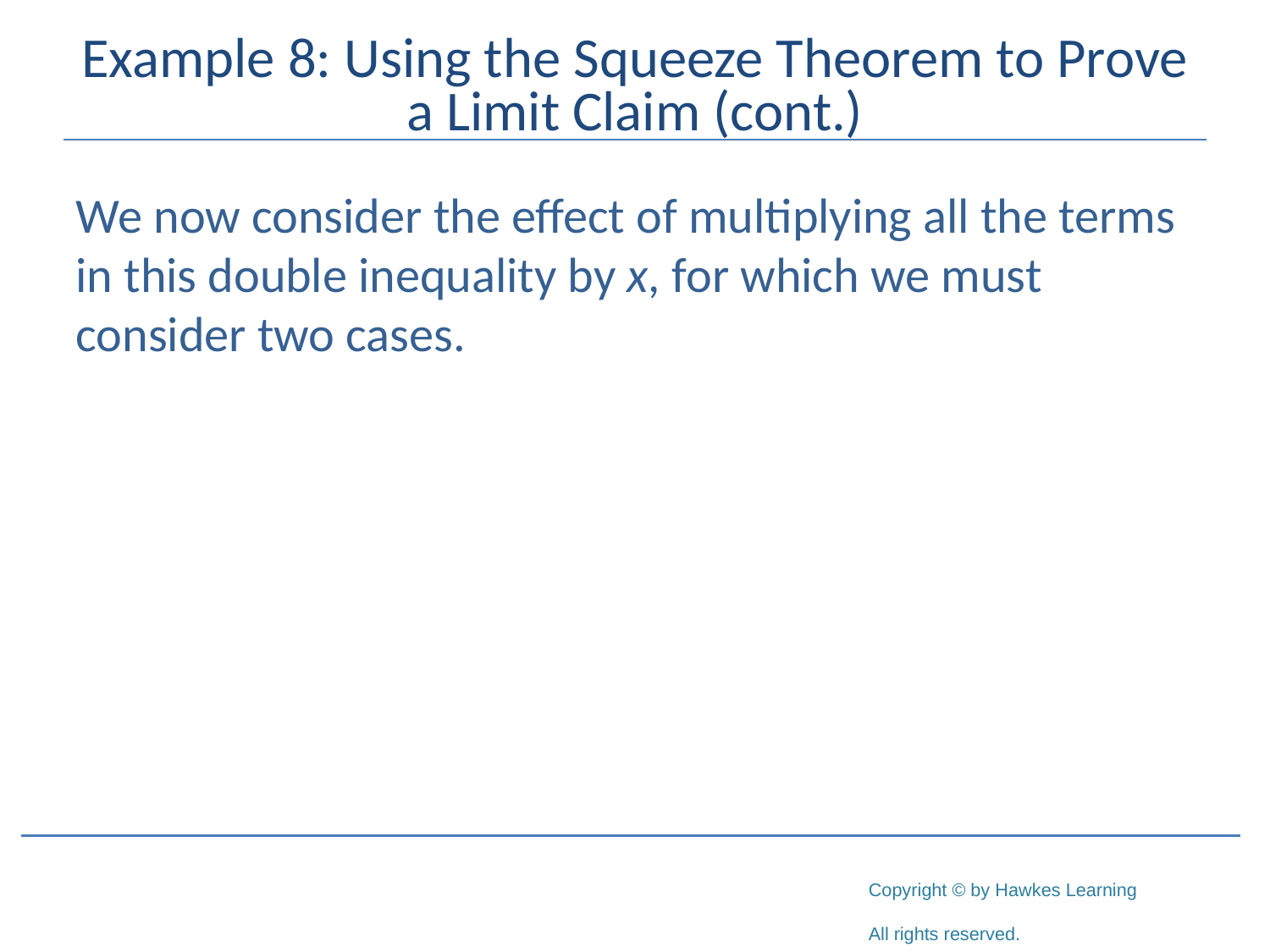

# Example 8: Using the Squeeze Theorem to Prove a Limit Claim (cont.)
We now consider the effect of multiplying all the terms in this double inequality by x, for which we must consider two cases.